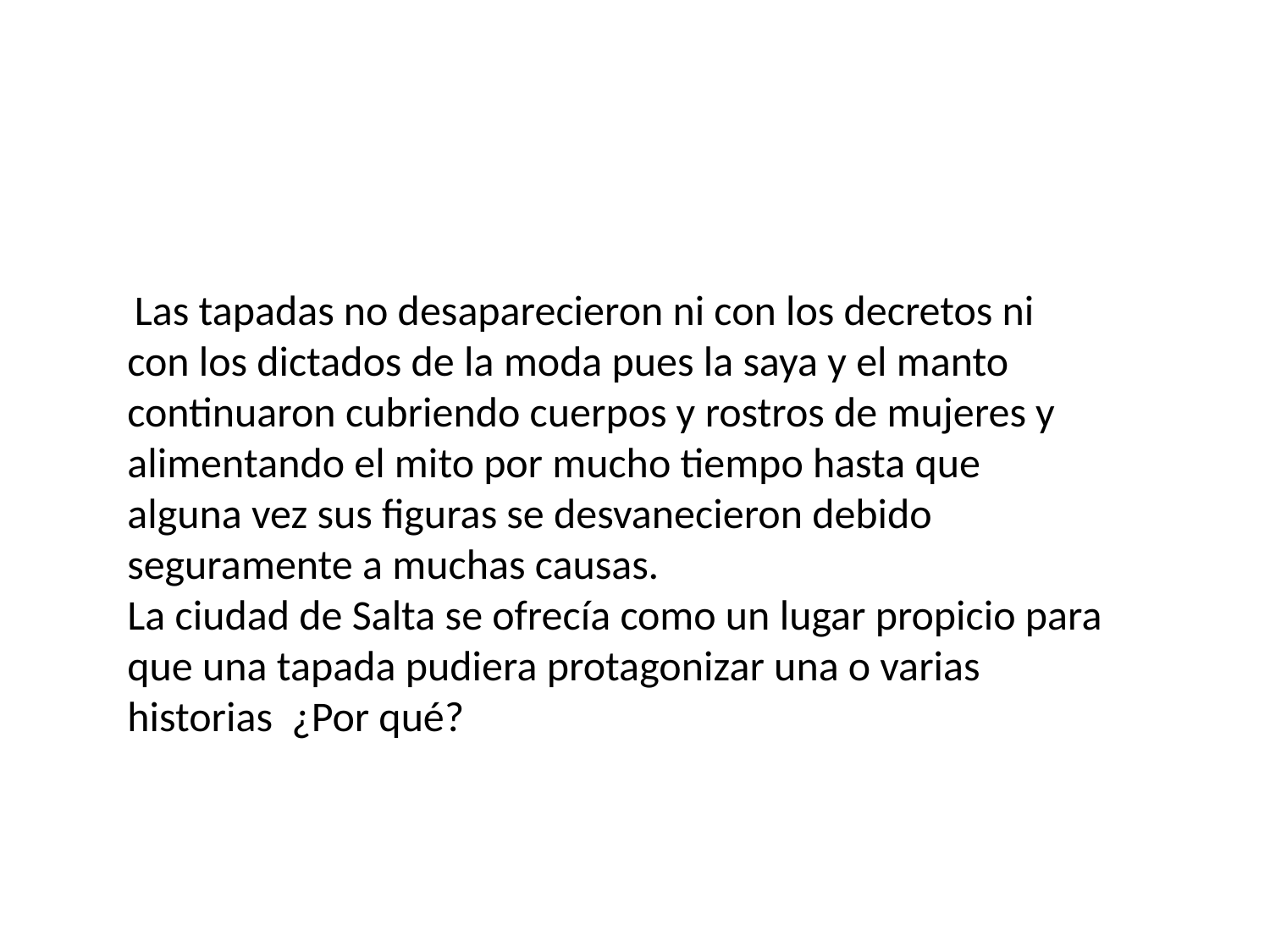

Las tapadas no desaparecieron ni con los decretos ni con los dictados de la moda pues la saya y el manto continuaron cubriendo cuerpos y rostros de mujeres y alimentando el mito por mucho tiempo hasta que alguna vez sus figuras se desvanecieron debido seguramente a muchas causas.
La ciudad de Salta se ofrecía como un lugar propicio para que una tapada pudiera protagonizar una o varias historias  ¿Por qué?